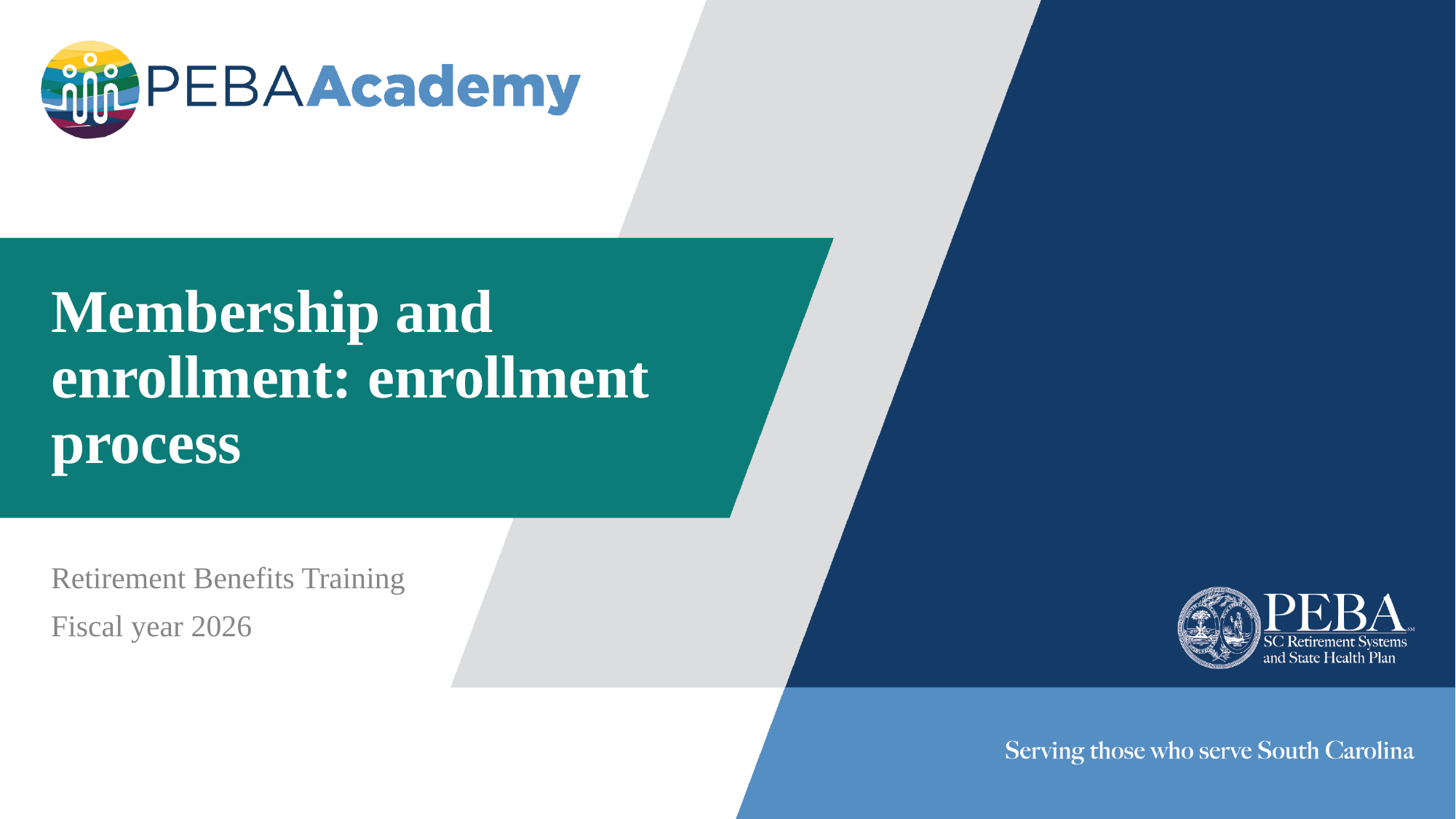

# Membership and enrollment: enrollment process
Retirement Benefits Training
Fiscal year 2026